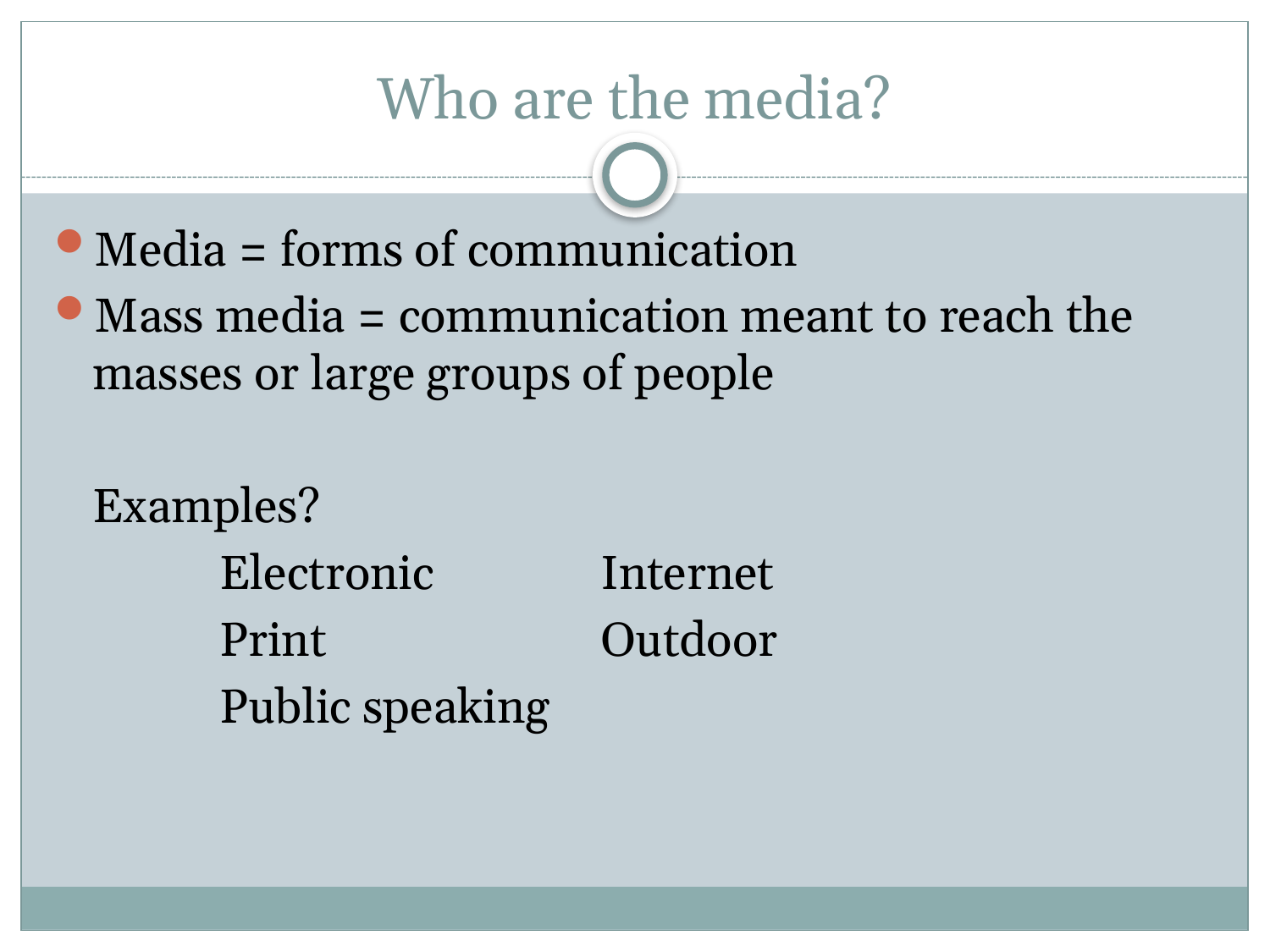

# Who are the media?
Media = forms of communication
Mass media = communication meant to reach the masses or large groups of people

	Examples?
		Electronic		Internet
		Print			Outdoor
		Public speaking